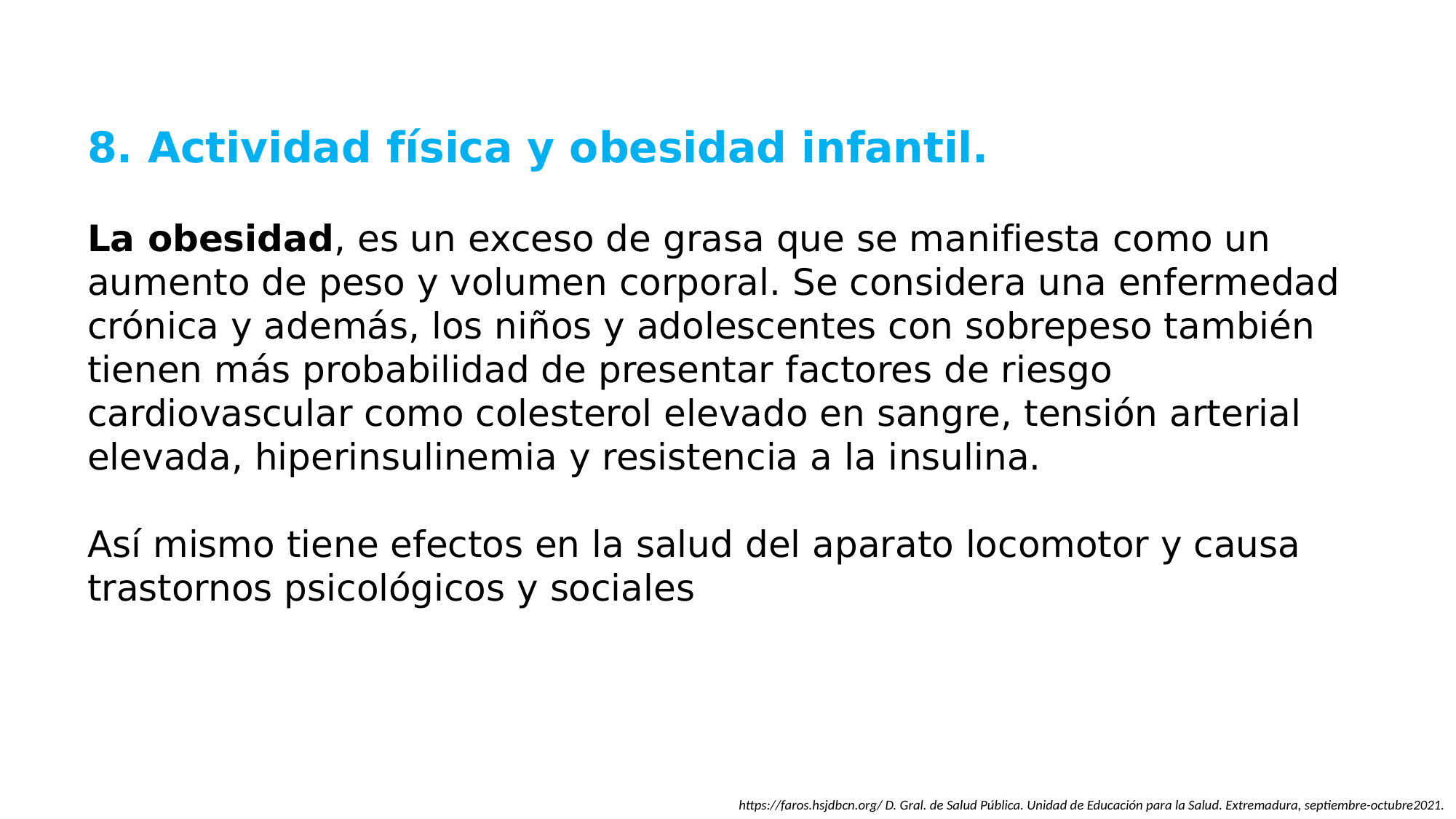

8. Actividad física y obesidad infantil.

La obesidad, es un exceso de grasa que se manifiesta como un aumento de peso y volumen corporal. Se considera una enfermedad crónica y además, los niños y adolescentes con sobrepeso también tienen más probabilidad de presentar factores de riesgo cardiovascular como colesterol elevado en sangre, tensión arterial elevada, hiperinsulinemia y resistencia a la insulina.

Así mismo tiene efectos en la salud del aparato locomotor y causa trastornos psicológicos y sociales
https://faros.hsjdbcn.org/ D. Gral. de Salud Pública. Unidad de Educación para la Salud. Extremadura, septiembre-octubre2021.